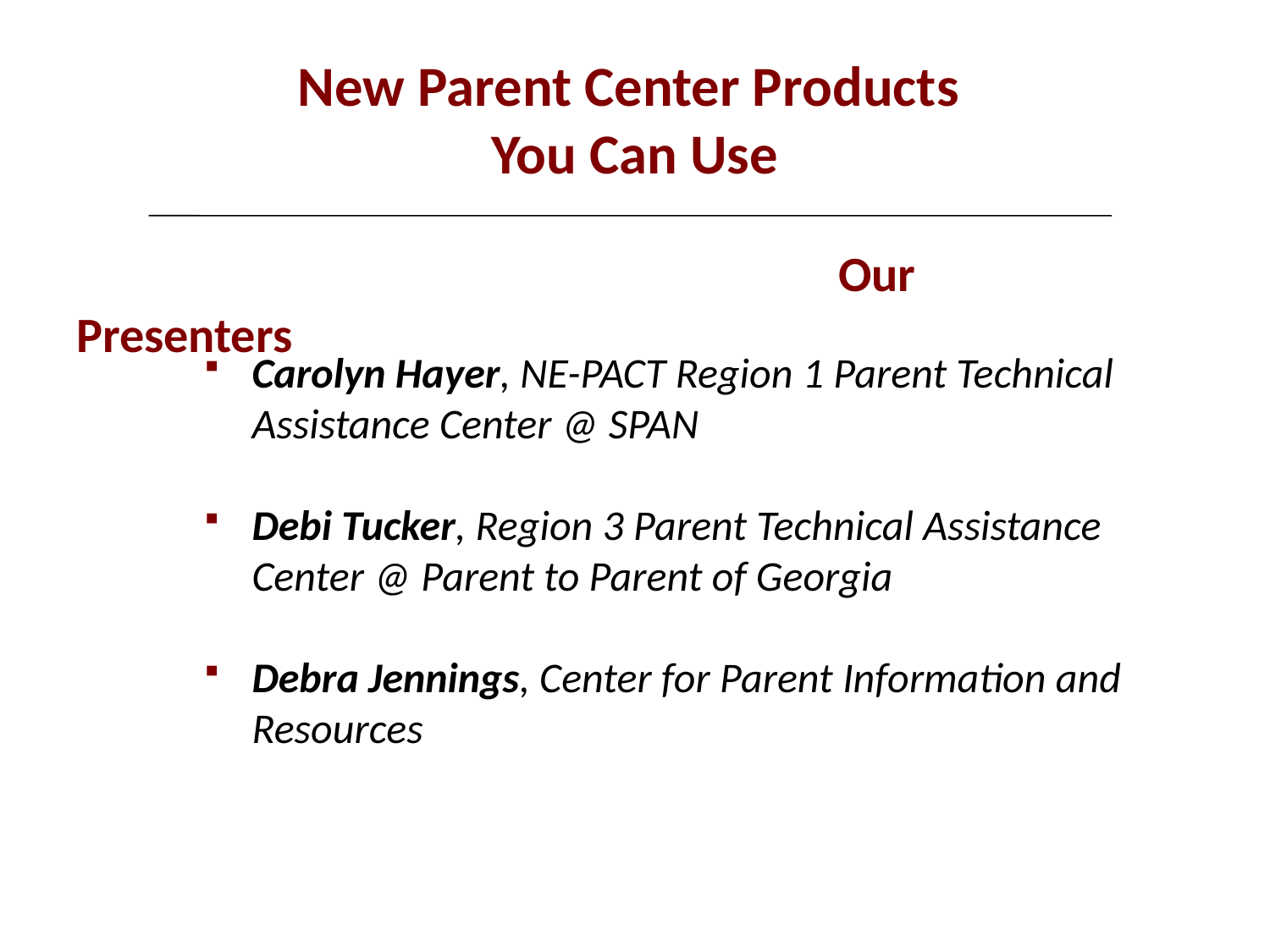

# New Parent Center Products You Can Use

						Our Presenters

Carolyn Hayer, NE-PACT Region 1 Parent Technical Assistance Center @ SPAN
Debi Tucker, Region 3 Parent Technical Assistance Center @ Parent to Parent of Georgia

Debra Jennings, Center for Parent Information and Resources